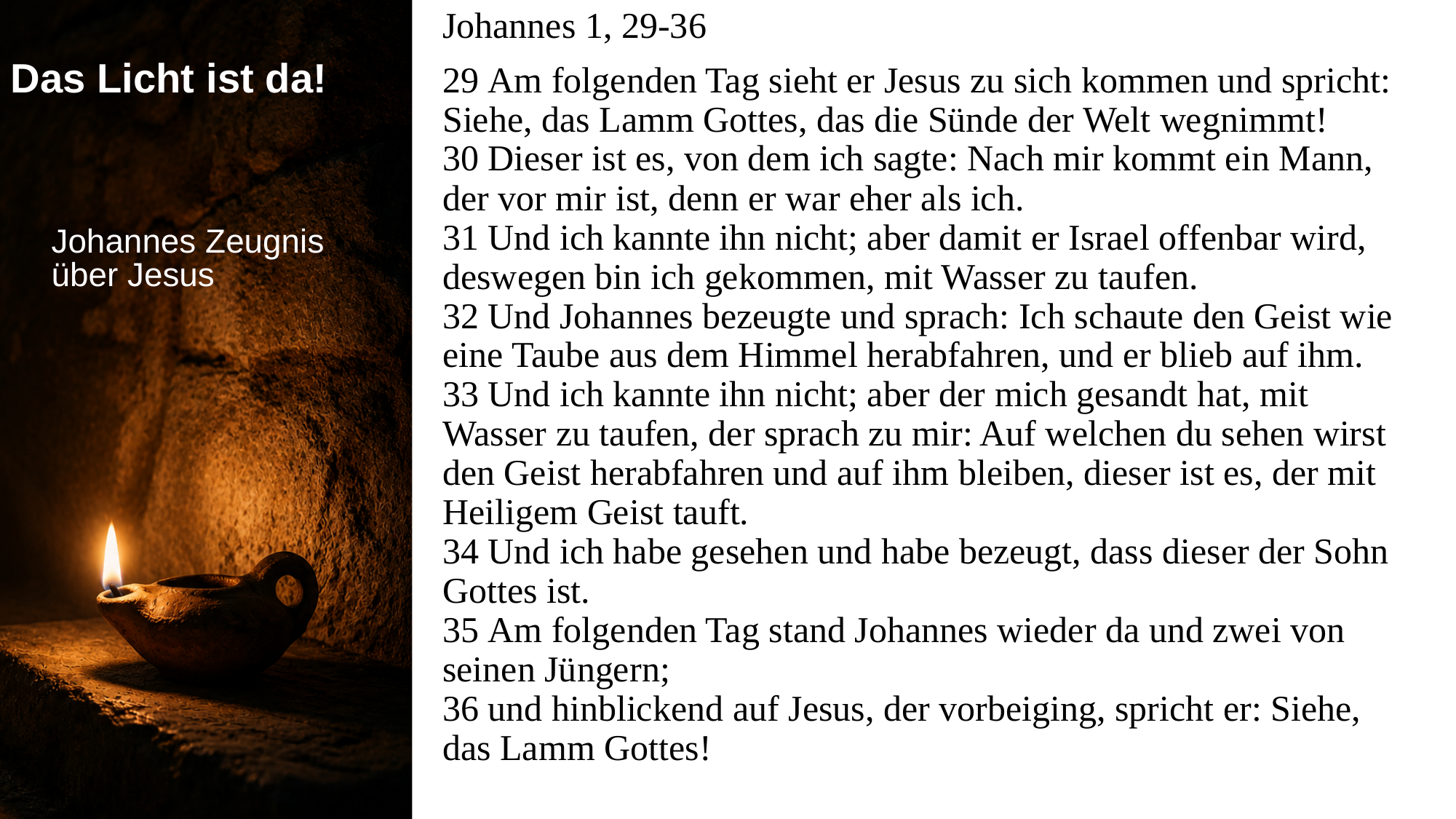

Johannes 1, 29-36
29 Am folgenden Tag sieht er Jesus zu sich kommen und spricht: Siehe, das Lamm Gottes, das die Sünde der Welt wegnimmt! 30 Dieser ist es, von dem ich sagte: Nach mir kommt ein Mann, der vor mir ist, denn er war eher als ich.
31 Und ich kannte ihn nicht; aber damit er Israel offenbar wird, deswegen bin ich gekommen, mit Wasser zu taufen.
32 Und Johannes bezeugte und sprach: Ich schaute den Geist wie eine Taube aus dem Himmel herabfahren, und er blieb auf ihm. 33 Und ich kannte ihn nicht; aber der mich gesandt hat, mit Wasser zu taufen, der sprach zu mir: Auf welchen du sehen wirst den Geist herabfahren und auf ihm bleiben, dieser ist es, der mit Heiligem Geist tauft. 
34 Und ich habe gesehen und habe bezeugt, dass dieser der Sohn Gottes ist.
35 Am folgenden Tag stand Johannes wieder da und zwei von seinen Jüngern; 
36 und hinblickend auf Jesus, der vorbeiging, spricht er: Siehe, das Lamm Gottes!

Das Licht ist da!
# Johannes Zeugnis über Jesus